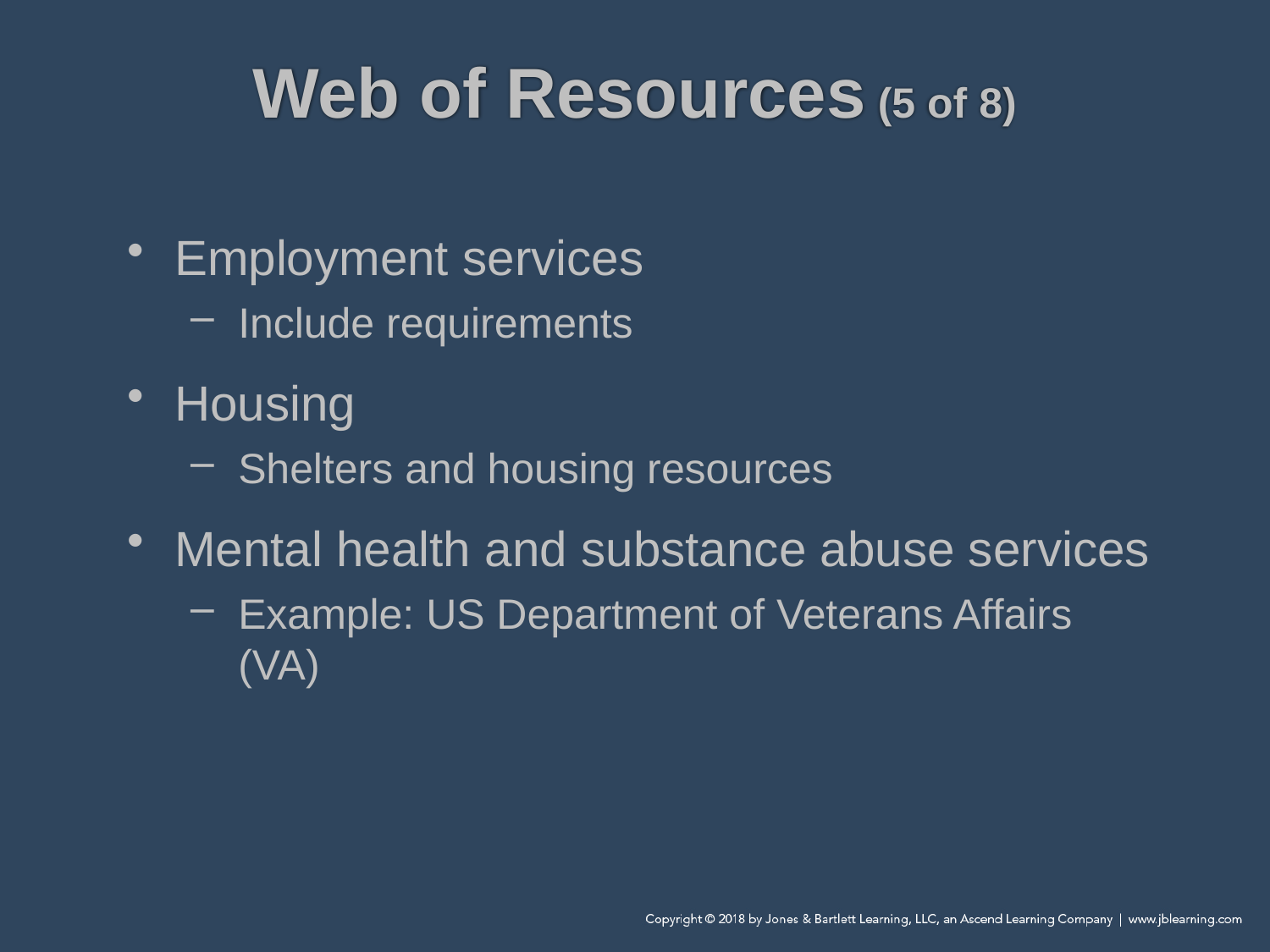

# Web of Resources (5 of 8)
Employment services
Include requirements
Housing
Shelters and housing resources
Mental health and substance abuse services
Example: US Department of Veterans Affairs (VA)